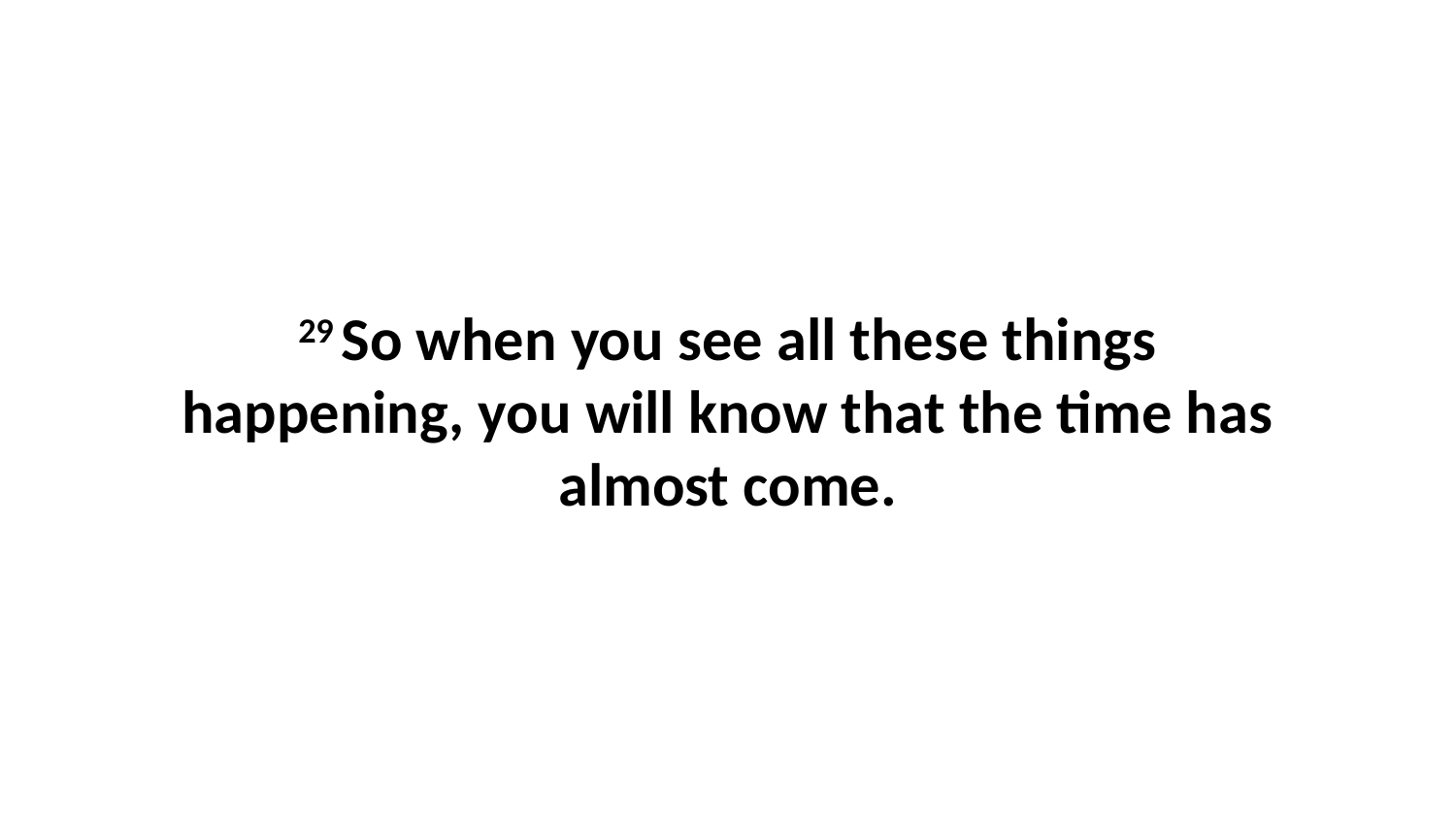

29 So when you see all these things happening, you will know that the time has almost come.